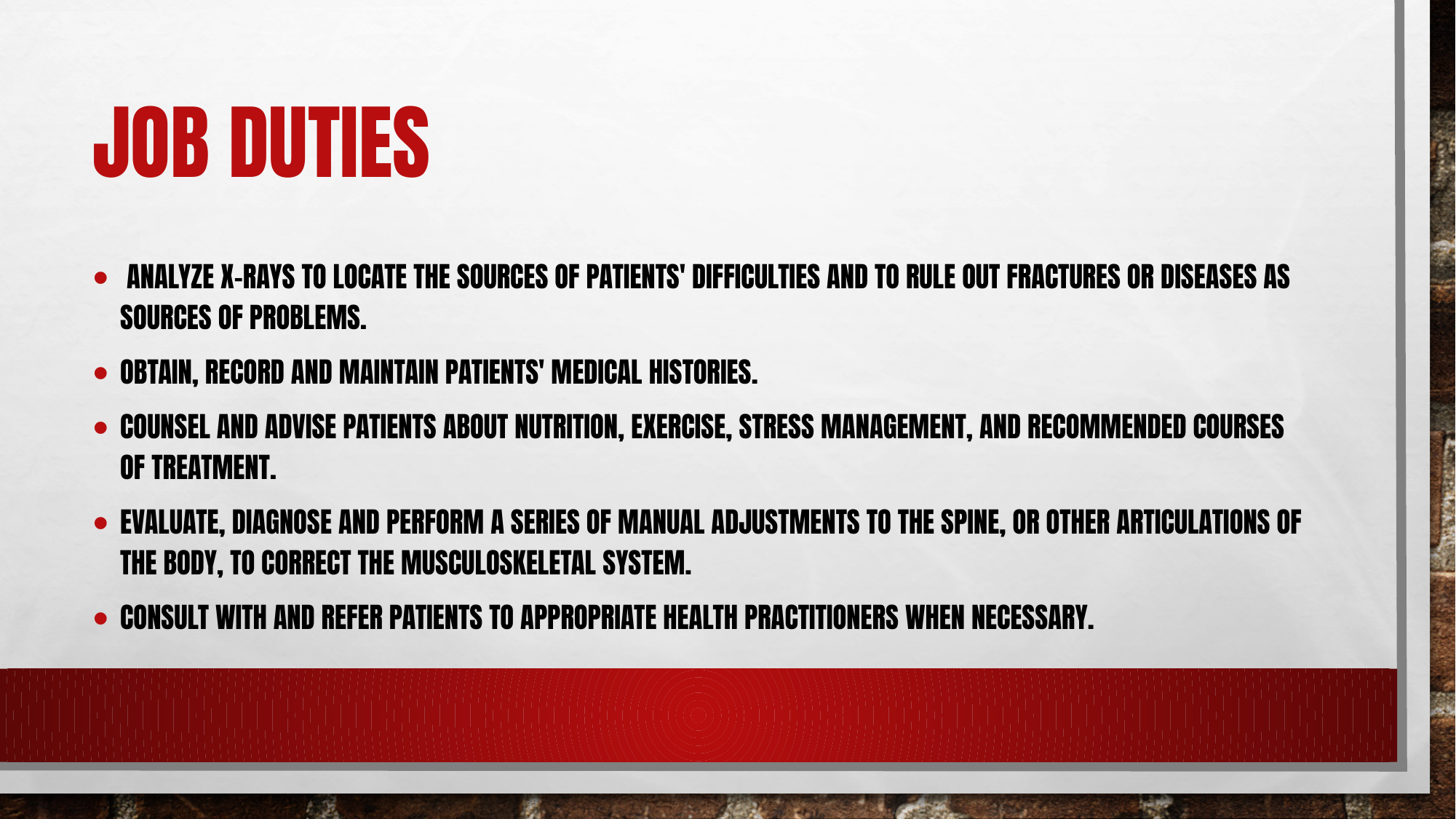

# Job duties
 Analyze x-rays to locate the sources of patients' difficulties and to rule out fractures or diseases as sources of problems.
Obtain, record and maintain patients' medical histories.
Counsel and advise patients about nutrition, exercise, stress management, and recommended courses of treatment.
Evaluate, diagnose and perform a series of manual adjustments to the spine, or other articulations of the body, to correct the musculoskeletal system.
Consult with and refer patients to appropriate health practitioners when necessary.